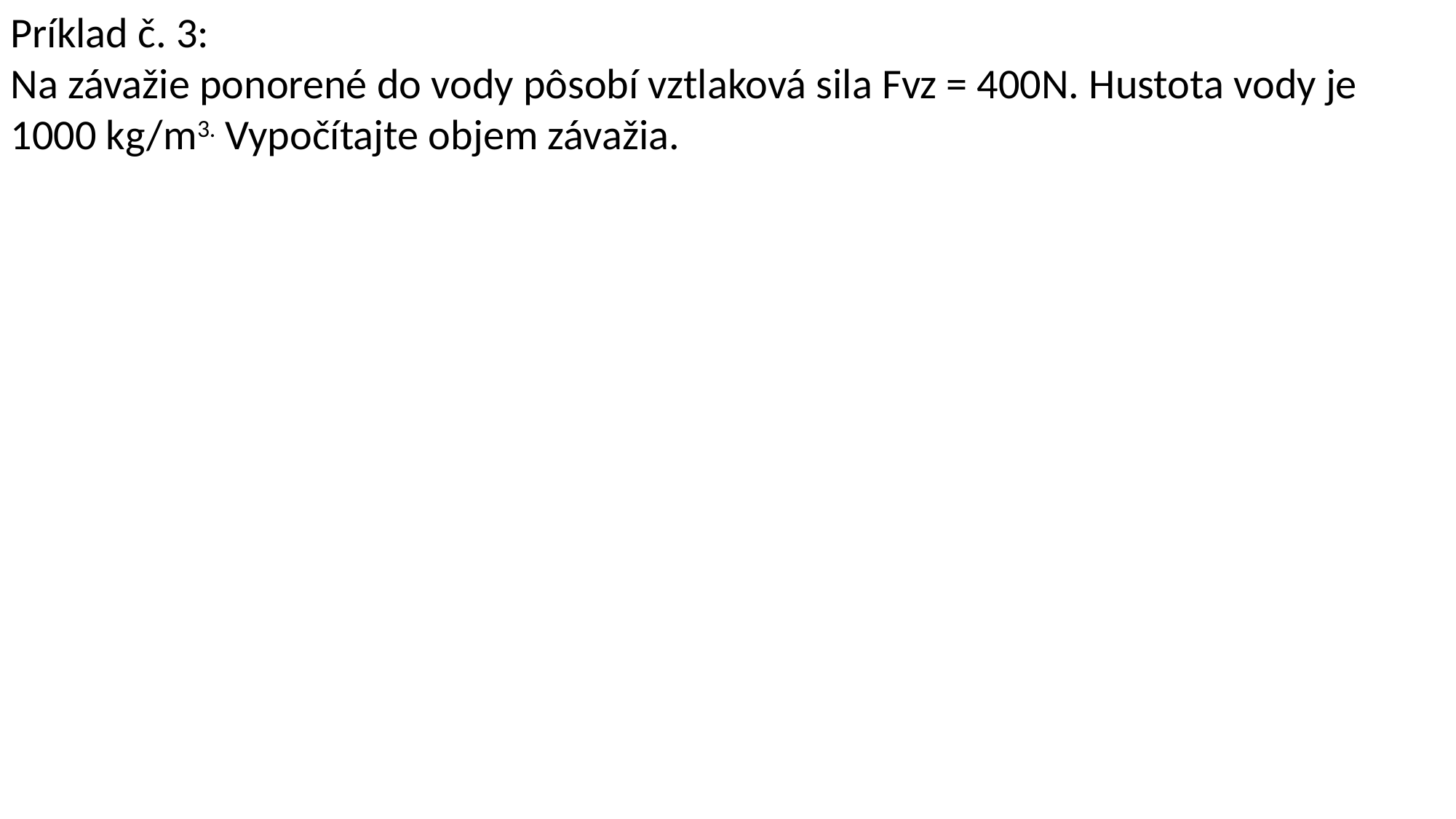

Príklad č. 3:
Na závažie ponorené do vody pôsobí vztlaková sila Fvz = 400N. Hustota vody je 1000 kg/m3. Vypočítajte objem závažia.